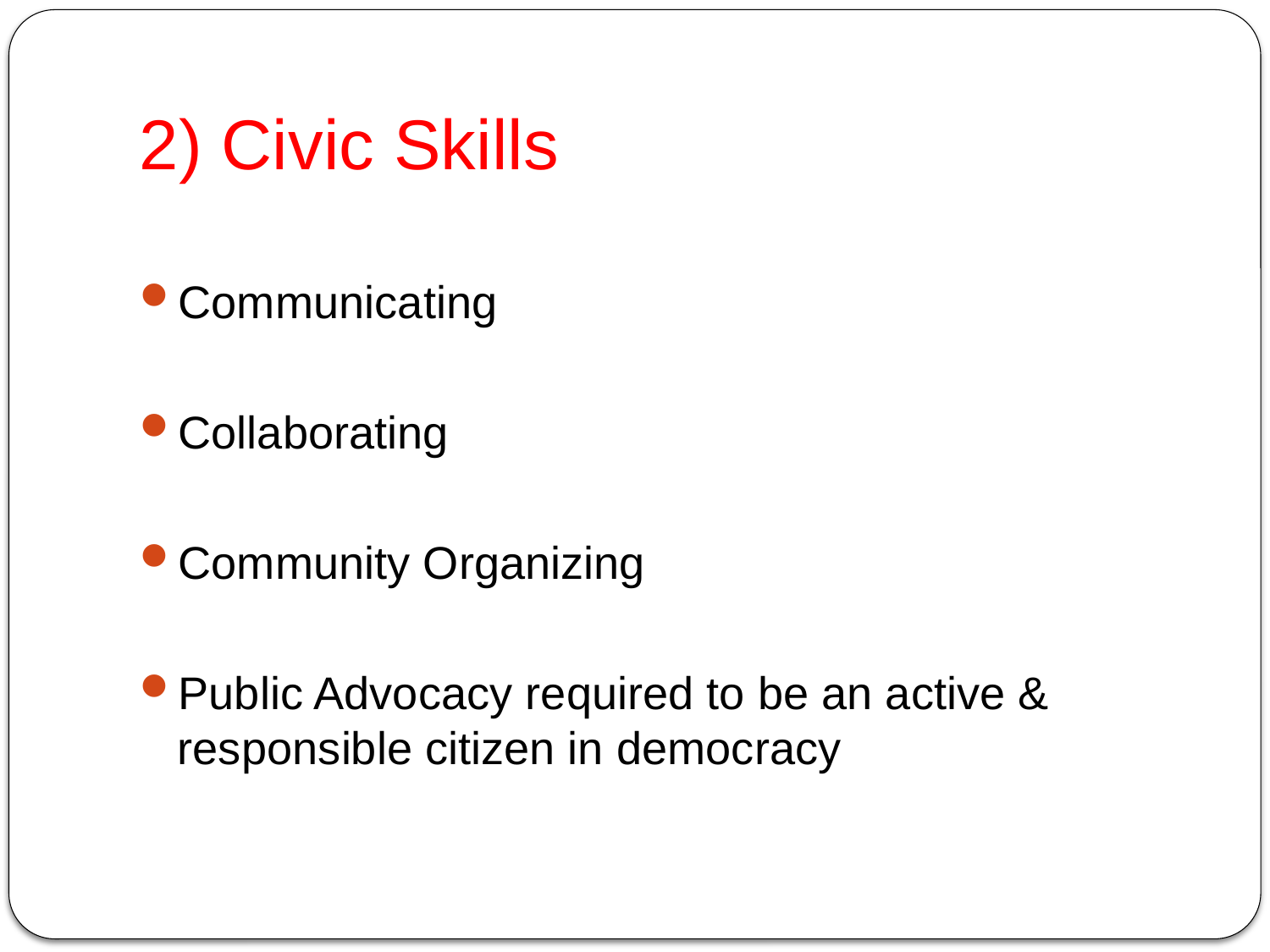

# 2) Civic Skills

Communicating

Collaborating

Community Organizing

Public Advocacy required to be an active & responsible citizen in democracy